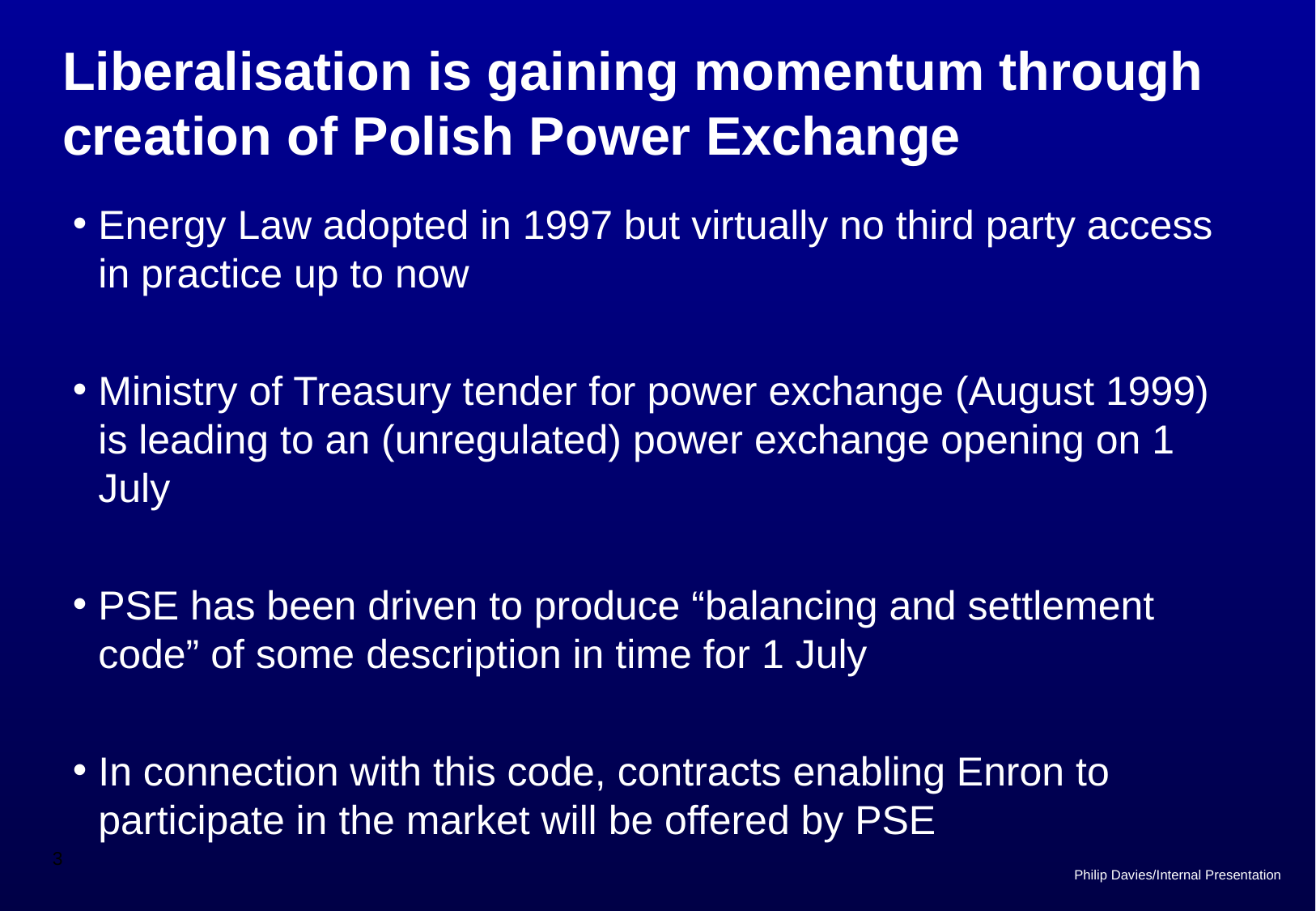

# Liberalisation is gaining momentum through creation of Polish Power Exchange
Energy Law adopted in 1997 but virtually no third party access in practice up to now

Ministry of Treasury tender for power exchange (August 1999) is leading to an (unregulated) power exchange opening on 1 July

PSE has been driven to produce “balancing and settlement code” of some description in time for 1 July

In connection with this code, contracts enabling Enron to participate in the market will be offered by PSE